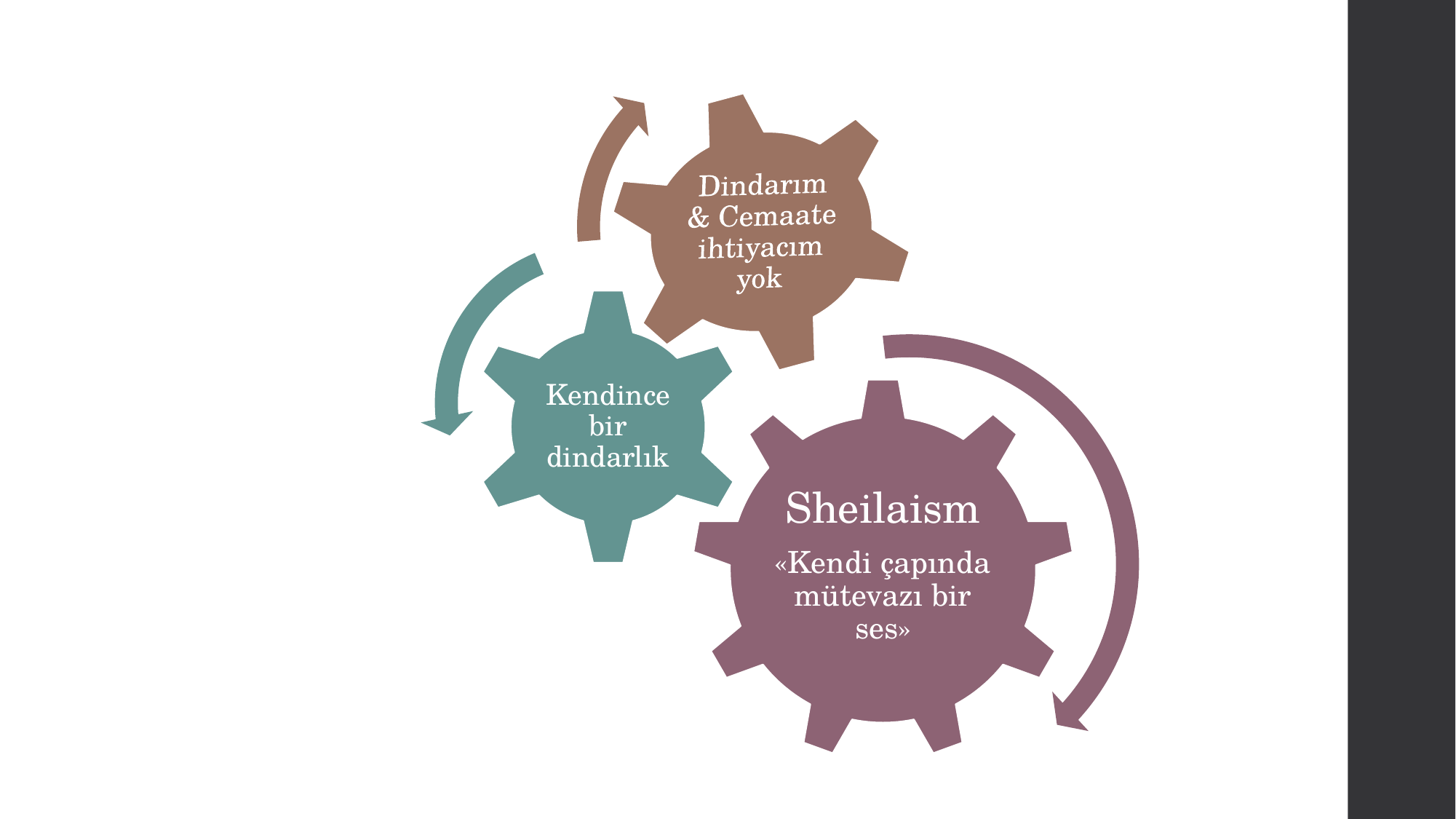

Sheilaism
«Kendi çapında mütevazı bir ses»
Kendince bir dindarlık
Dindarım & Cemaate ihtiyacım yok